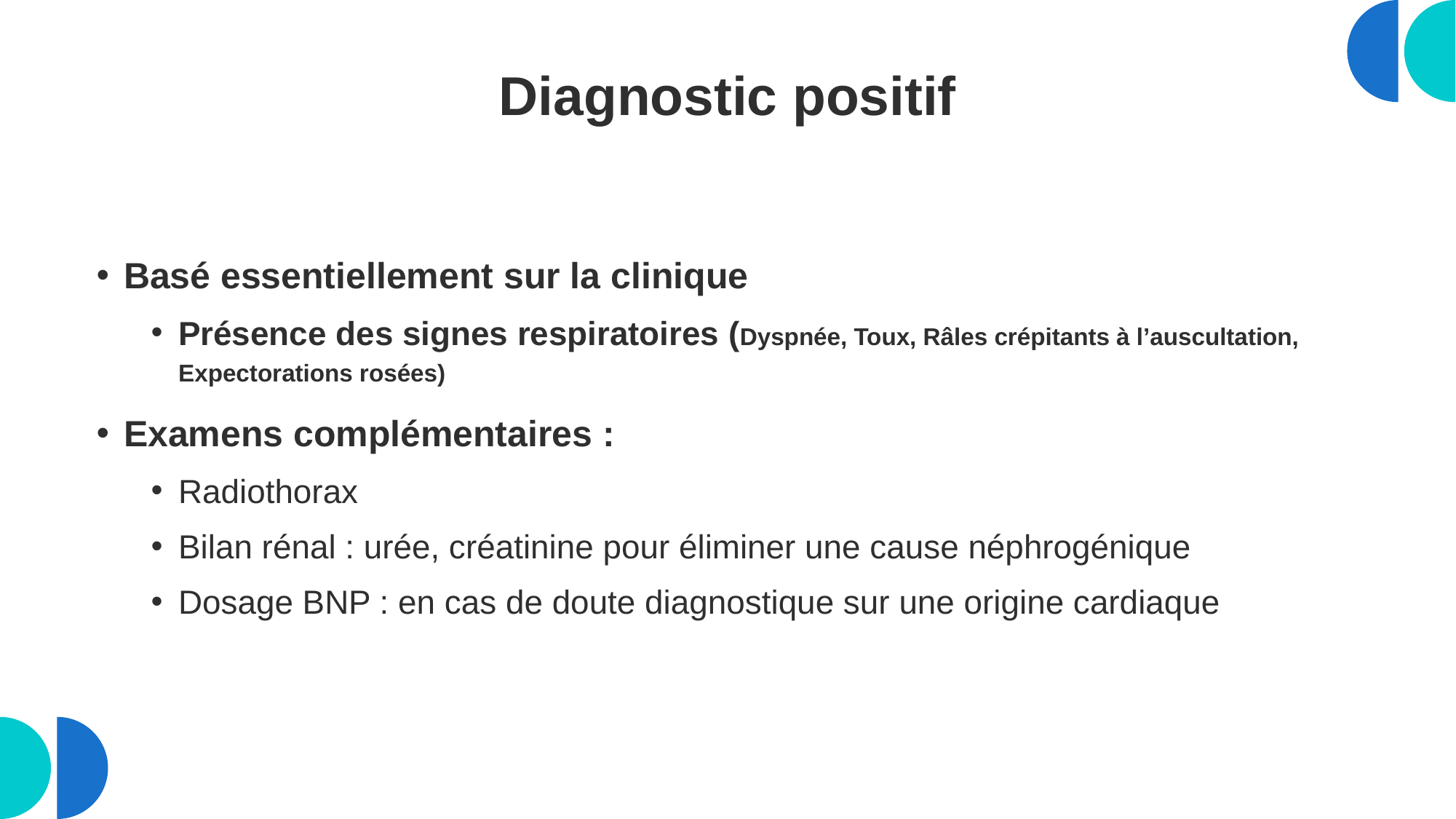

# Diagnostic positif
Basé essentiellement sur la clinique
Présence des signes respiratoires (Dyspnée, Toux, Râles crépitants à l’auscultation, Expectorations rosées)
Examens complémentaires :
Radiothorax
Bilan rénal : urée, créatinine pour éliminer une cause néphrogénique
Dosage BNP : en cas de doute diagnostique sur une origine cardiaque